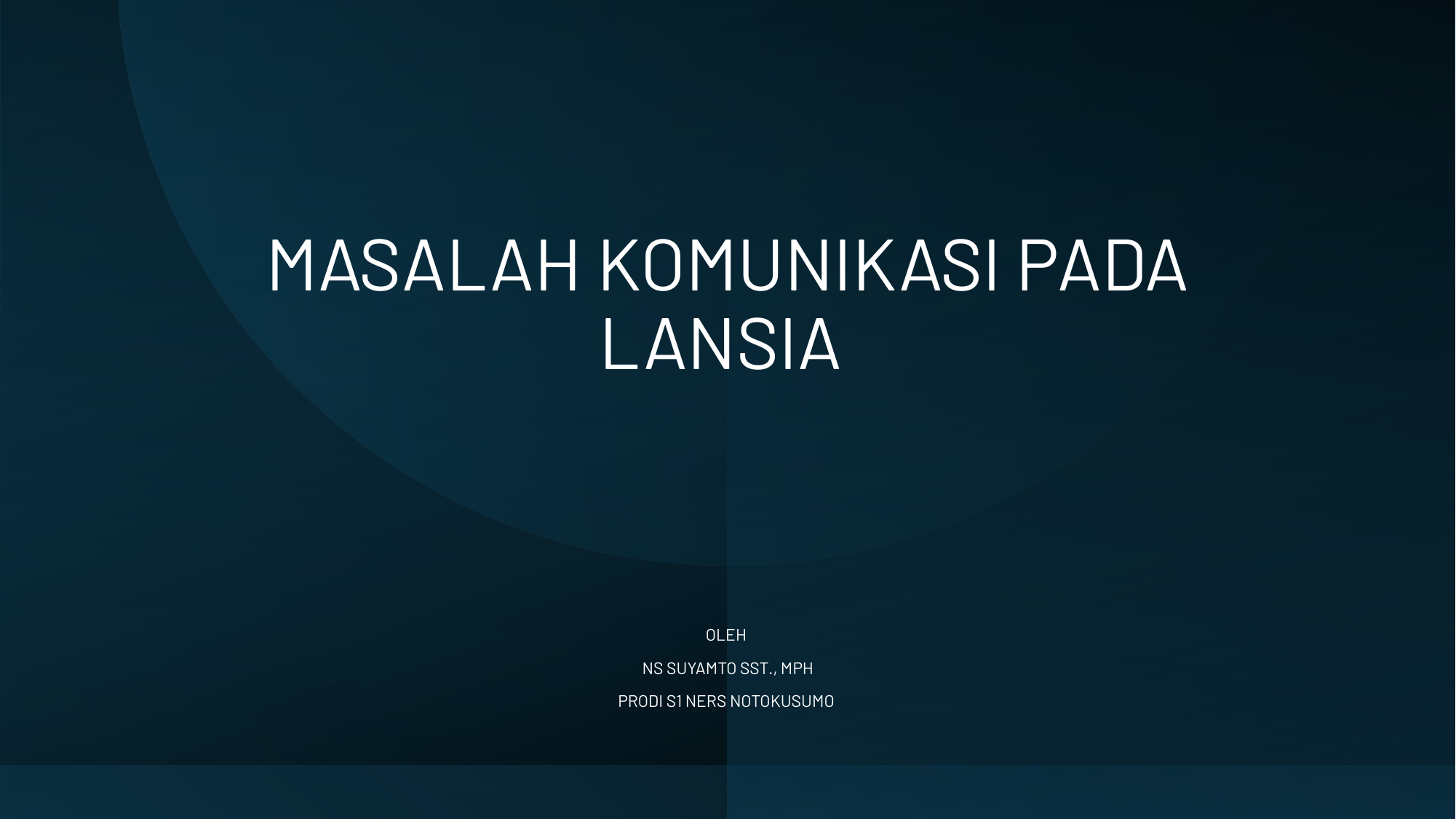

# MASALAH KOMUNIKASI PADA LANSIA
OLEH
NS SUYAMTO SST., MPH
PRODI S1 NERS NOTOKUSUMO